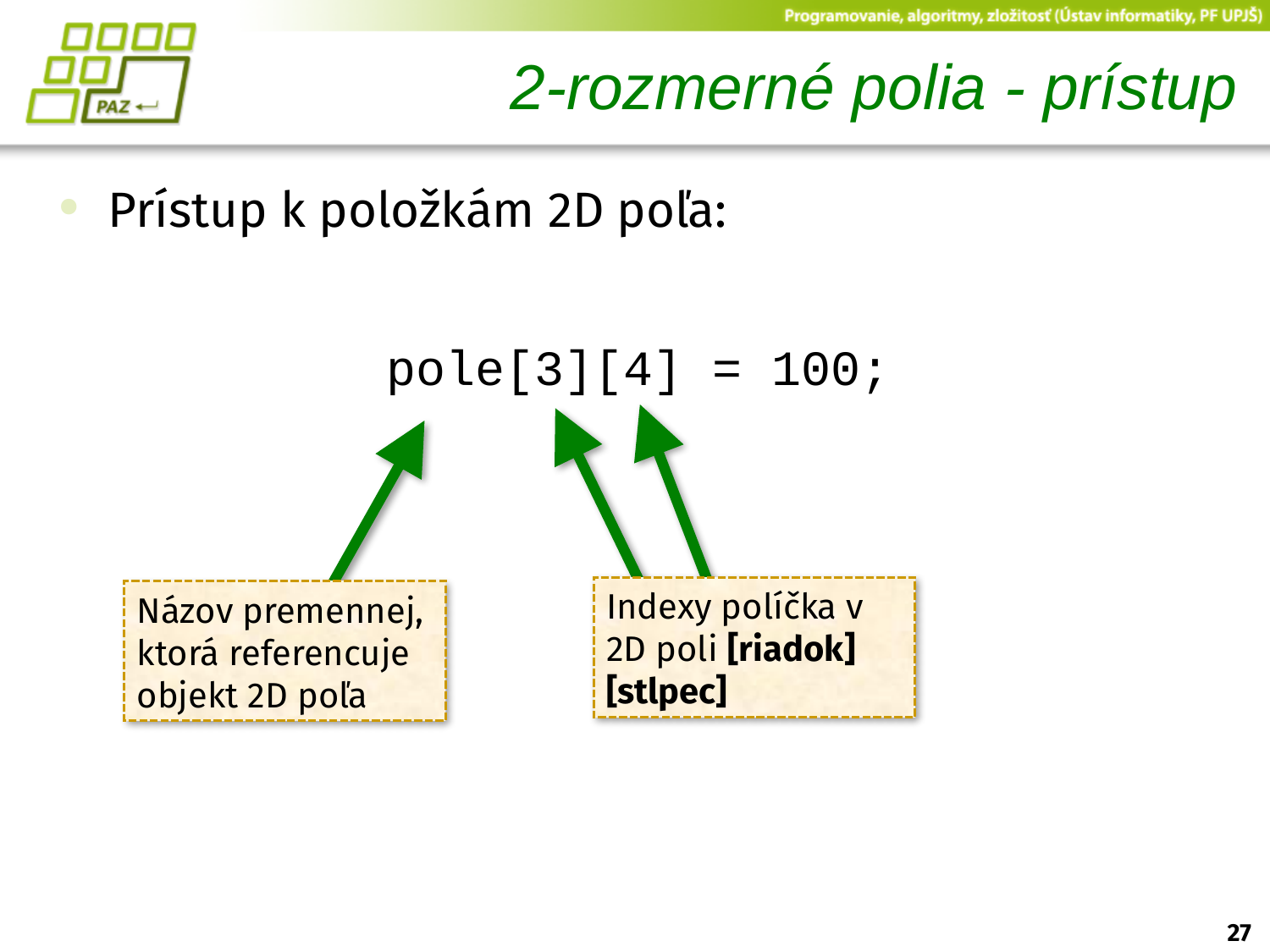

# 2-rozmerné polia - prístup
Prístup k položkám 2D poľa:

pole[3][4] = 100;

Indexy políčka v 2D poli [riadok][stlpec]
Názov premennej, ktorá referencuje objekt 2D poľa